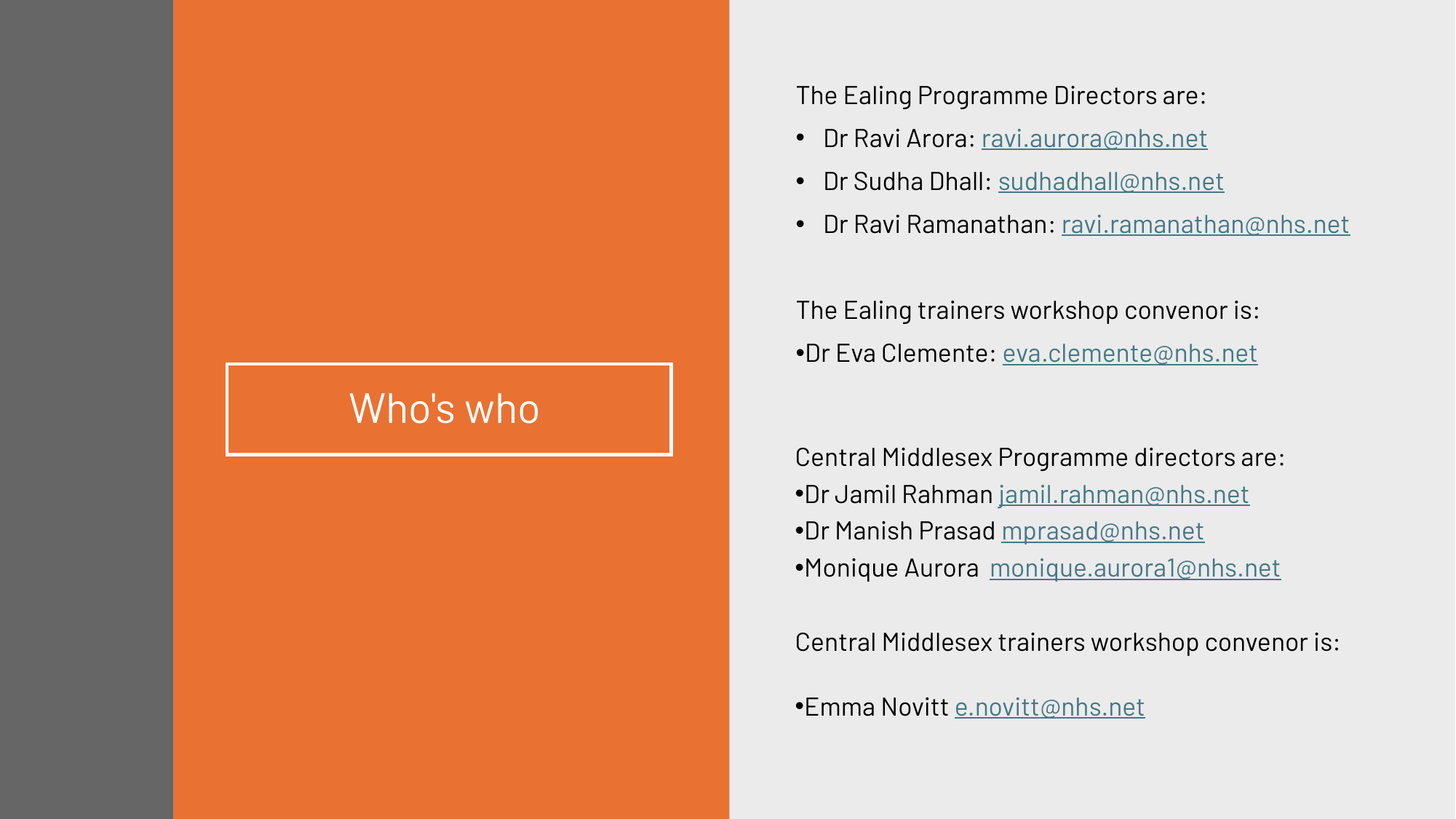

The Ealing Programme Directors are:
Dr Ravi Arora: ravi.aurora@nhs.net
Dr Sudha Dhall: sudhadhall@nhs.net
Dr Ravi Ramanathan: ravi.ramanathan@nhs.net

The Ealing trainers workshop convenor is:
Dr Eva Clemente: eva.clemente@nhs.net

# Who's who
Central Middlesex Programme directors are:
Dr Jamil Rahman jamil.rahman@nhs.net
Dr Manish Prasad mprasad@nhs.net
Monique Aurora  monique.aurora1@nhs.net

Central Middlesex trainers workshop convenor is:

Emma Novitt e.novitt@nhs.net